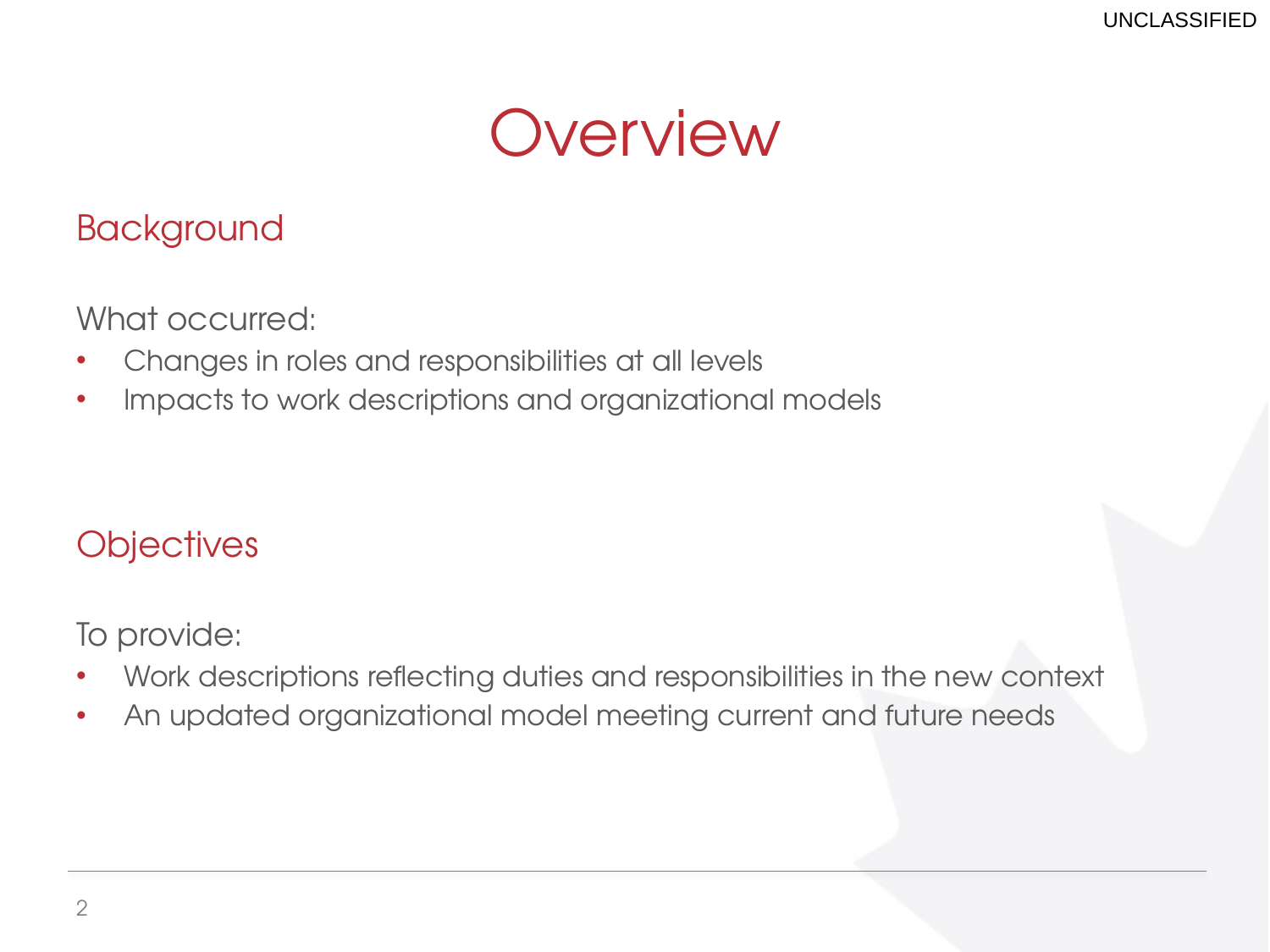

# Overview
Background

What occurred:
Changes in roles and responsibilities at all levels
Impacts to work descriptions and organizational models

Objectives

To provide:
Work descriptions reflecting duties and responsibilities in the new context
An updated organizational model meeting current and future needs

2